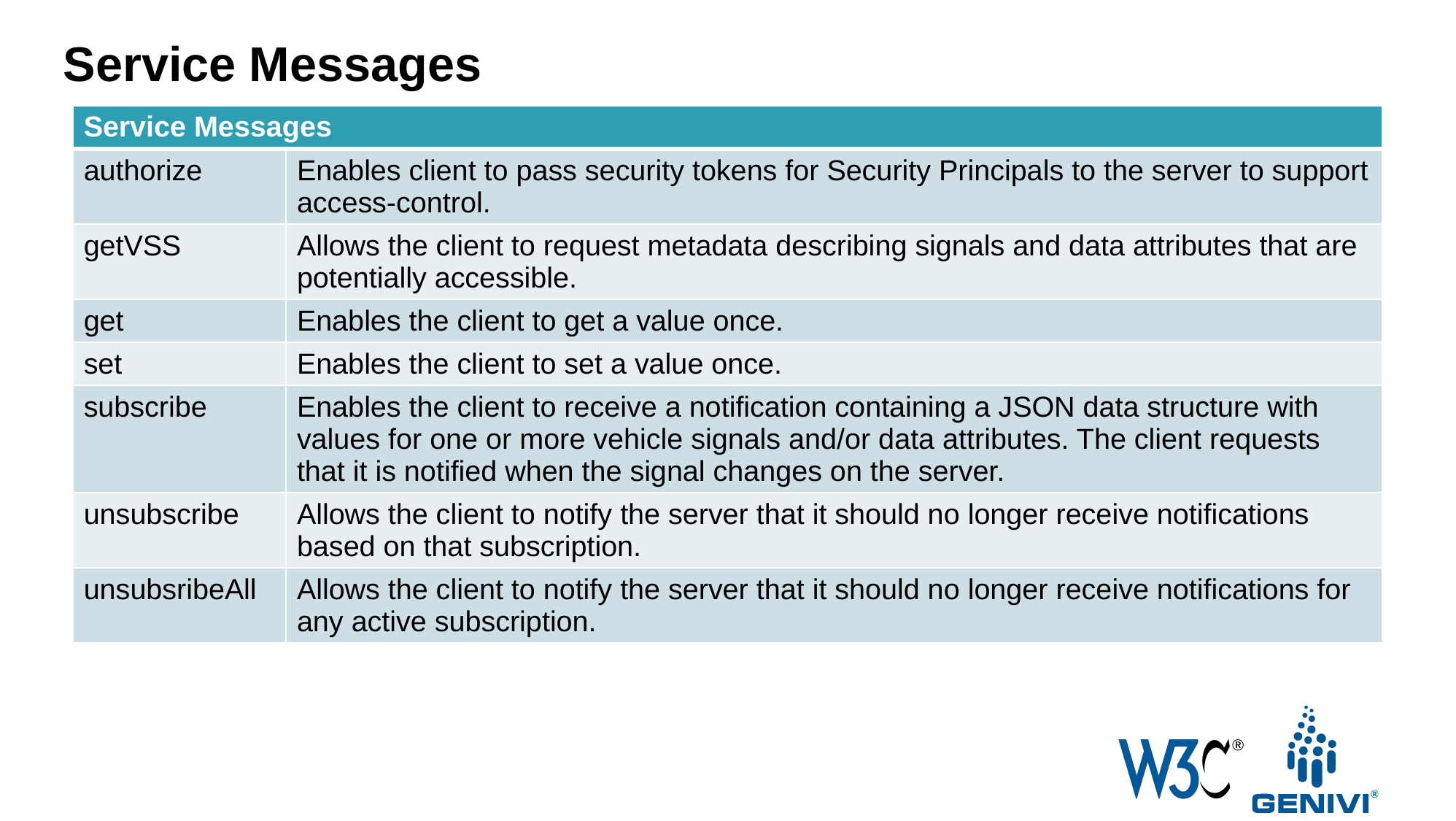

Service Messages
| Service Messages |  |
| --- | --- |
| authorize | Enables client to pass security tokens for Security Principals to the server to support access-control. |
| getVSS | Allows the client to request metadata describing signals and data attributes that are potentially accessible. |
| get | Enables the client to get a value once. |
| set | Enables the client to set a value once. |
| subscribe | Enables the client to receive a notification containing a JSON data structure with values for one or more vehicle signals and/or data attributes. The client requests that it is notified when the signal changes on the server. |
| unsubscribe | Allows the client to notify the server that it should no longer receive notifications based on that subscription. |
| unsubsribeAll | Allows the client to notify the server that it should no longer receive notifications for any active subscription. |